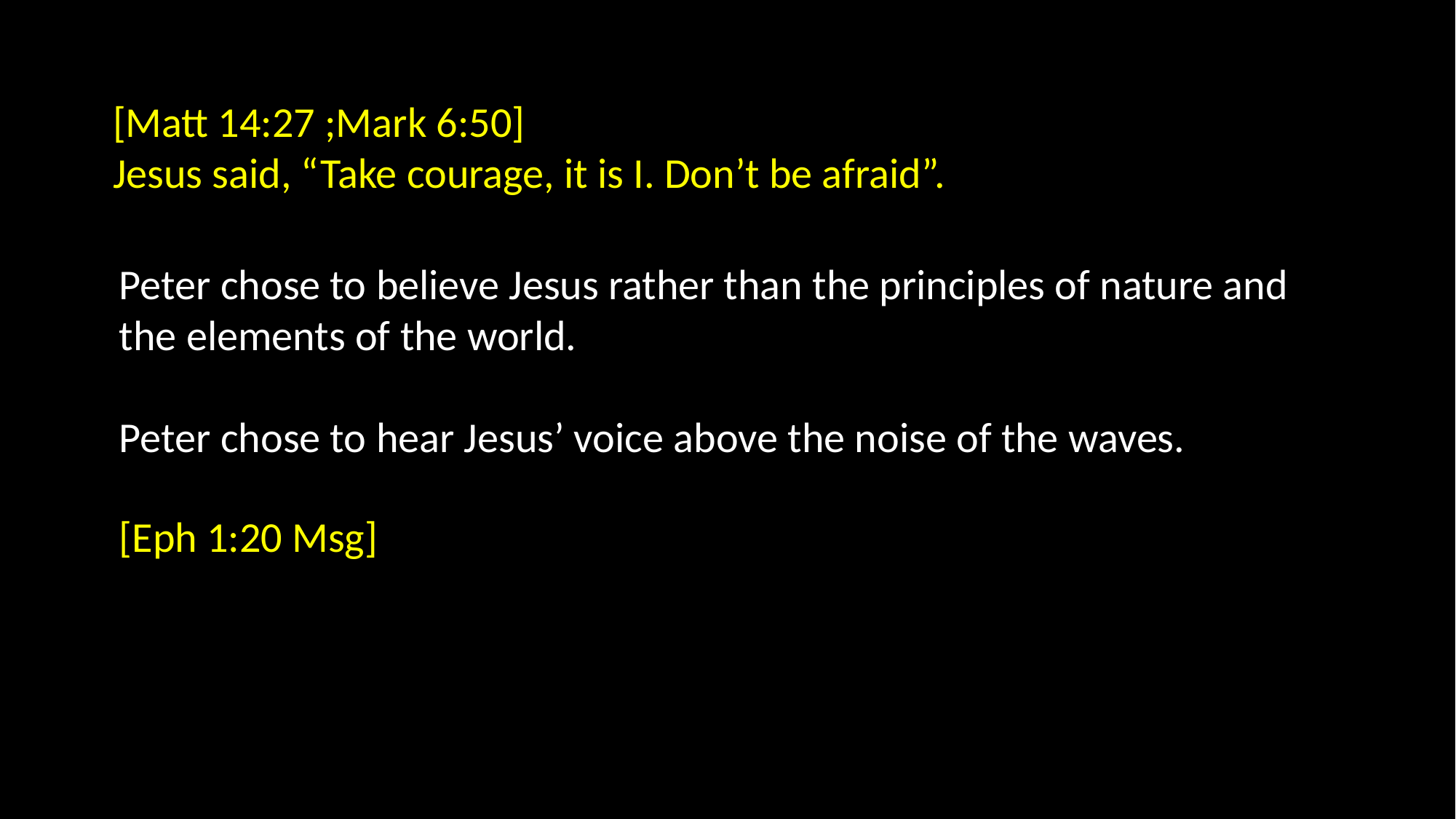

[Matt 14:27 ;Mark 6:50]
Jesus said, “Take courage, it is I. Don’t be afraid”.
Peter chose to believe Jesus rather than the principles of nature and the elements of the world.

Peter chose to hear Jesus’ voice above the noise of the waves.

[Eph 1:20 Msg]